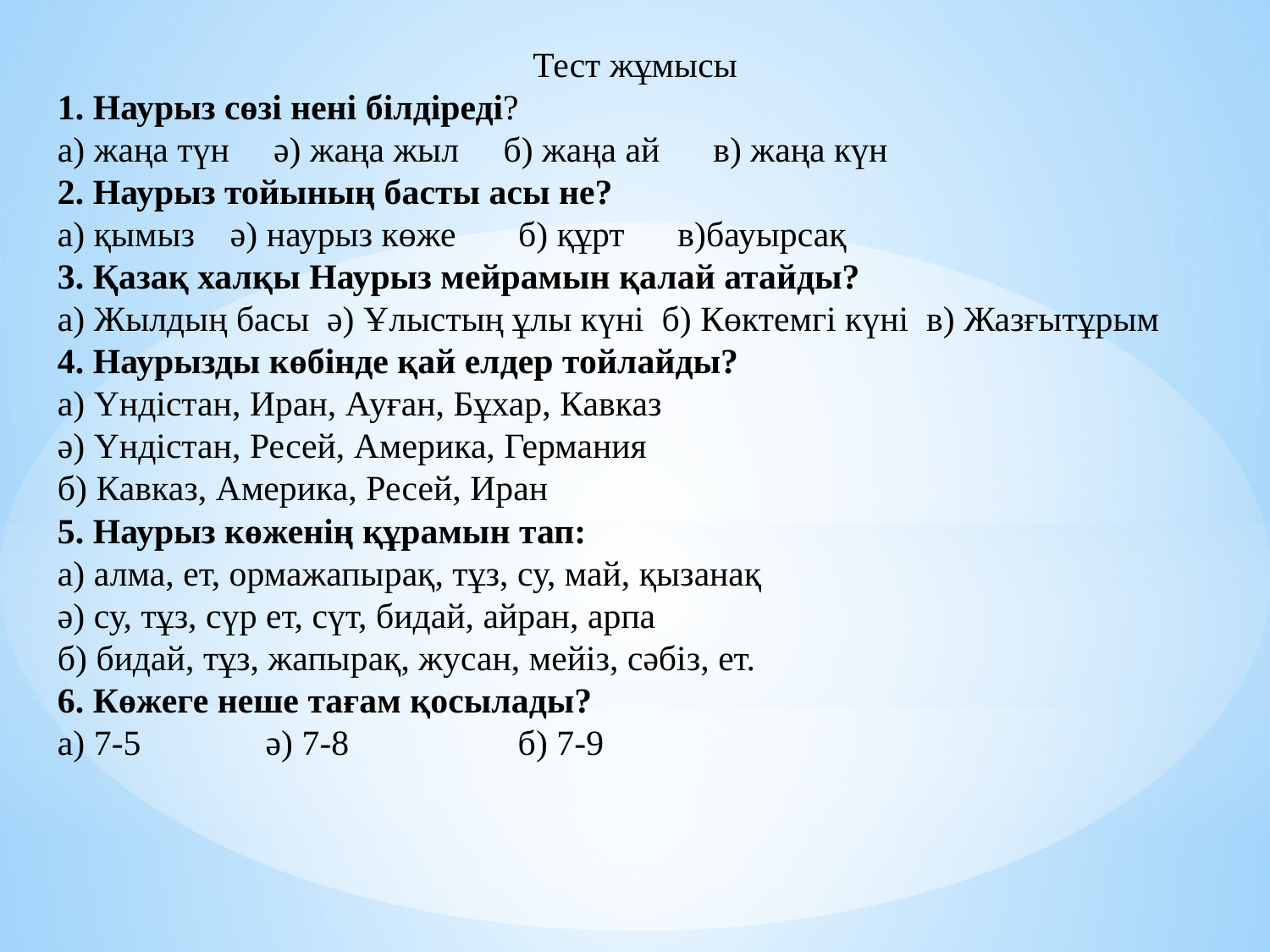

Тест жұмысы
1. Наурыз сөзі нені білдіреді?
а) жаңа түн     ә) жаңа жыл     б) жаңа ай      в) жаңа күн
2. Наурыз тойының басты асы не?
а) қымыз    ә) наурыз көже       б) құрт      в)бауырсақ
3. Қазақ халқы Наурыз мейрамын қалай атайды?
а) Жылдың басы  ә) Ұлыстың ұлы күні  б) Көктемгі күні  в) Жазғытұрым
4. Наурызды көбінде қай елдер тойлайды? 
а) Үндістан, Иран, Ауған, Бұхар, Кавказ 
ә) Үндістан, Ресей, Америка, Германия 
б) Кавказ, Америка, Ресей, Иран
5. Наурыз көженің құрамын тап: 
а) алма, ет, ормажапырақ, тұз, су, май, қызанақ 
ә) су, тұз, сүр ет, сүт, бидай, айран, арпа
б) бидай, тұз, жапырақ, жусан, мейіз, сәбіз, ет.
6. Көжеге неше тағам қосылады? 
а) 7-5              ә) 7-8                   б) 7-9